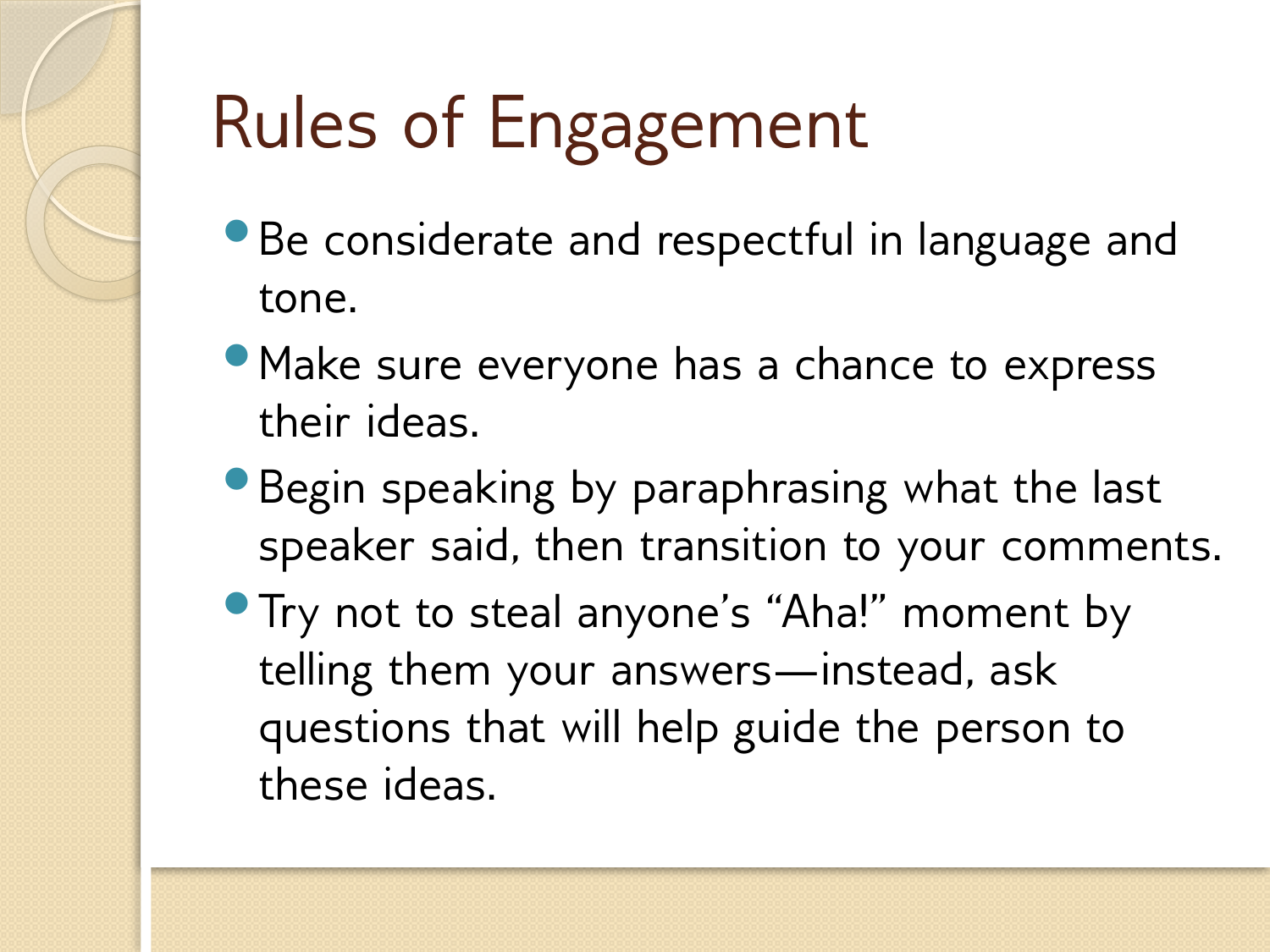

# Rules of Engagement
Be considerate and respectful in language and tone.
Make sure everyone has a chance to express their ideas.
Begin speaking by paraphrasing what the last speaker said, then transition to your comments.
Try not to steal anyone’s “Aha!” moment by telling them your answers—instead, ask questions that will help guide the person to these ideas.